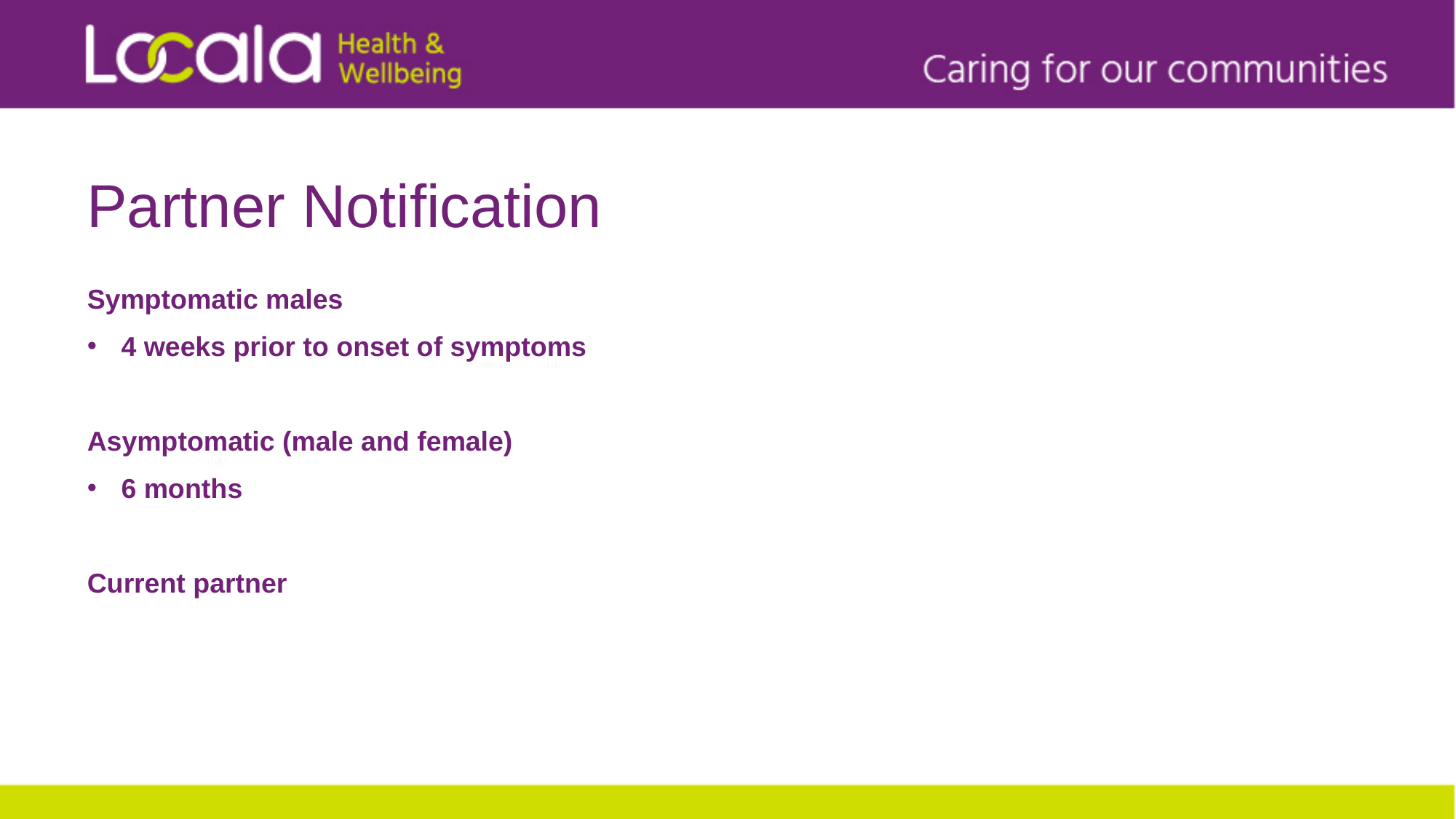

# Partner Notification
Symptomatic males
4 weeks prior to onset of symptoms

Asymptomatic (male and female)
6 months

Current partner